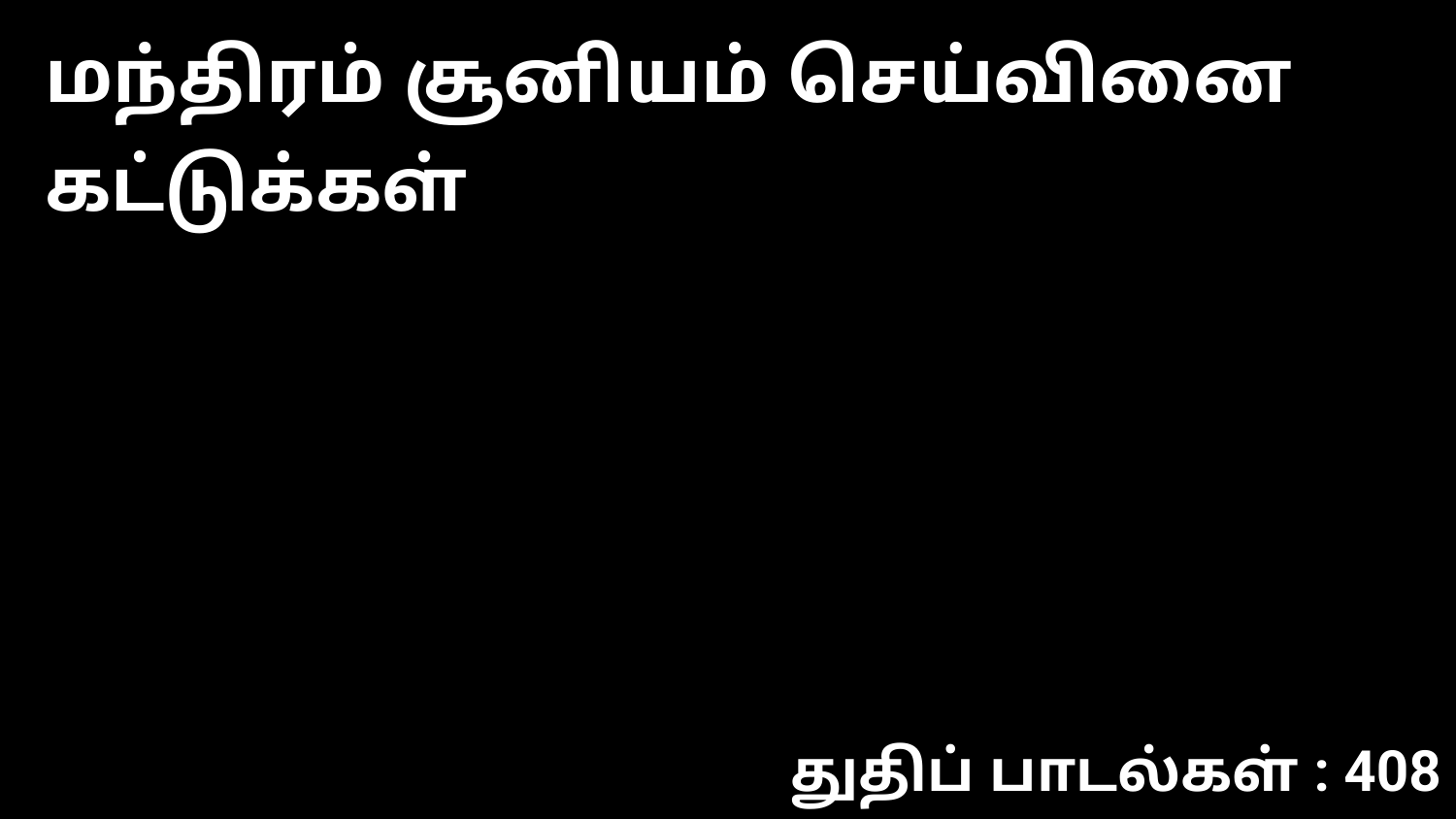

மந்திரம் சூனியம் செய்வினை கட்டுக்கள்
துதிப் பாடல்கள் : 408